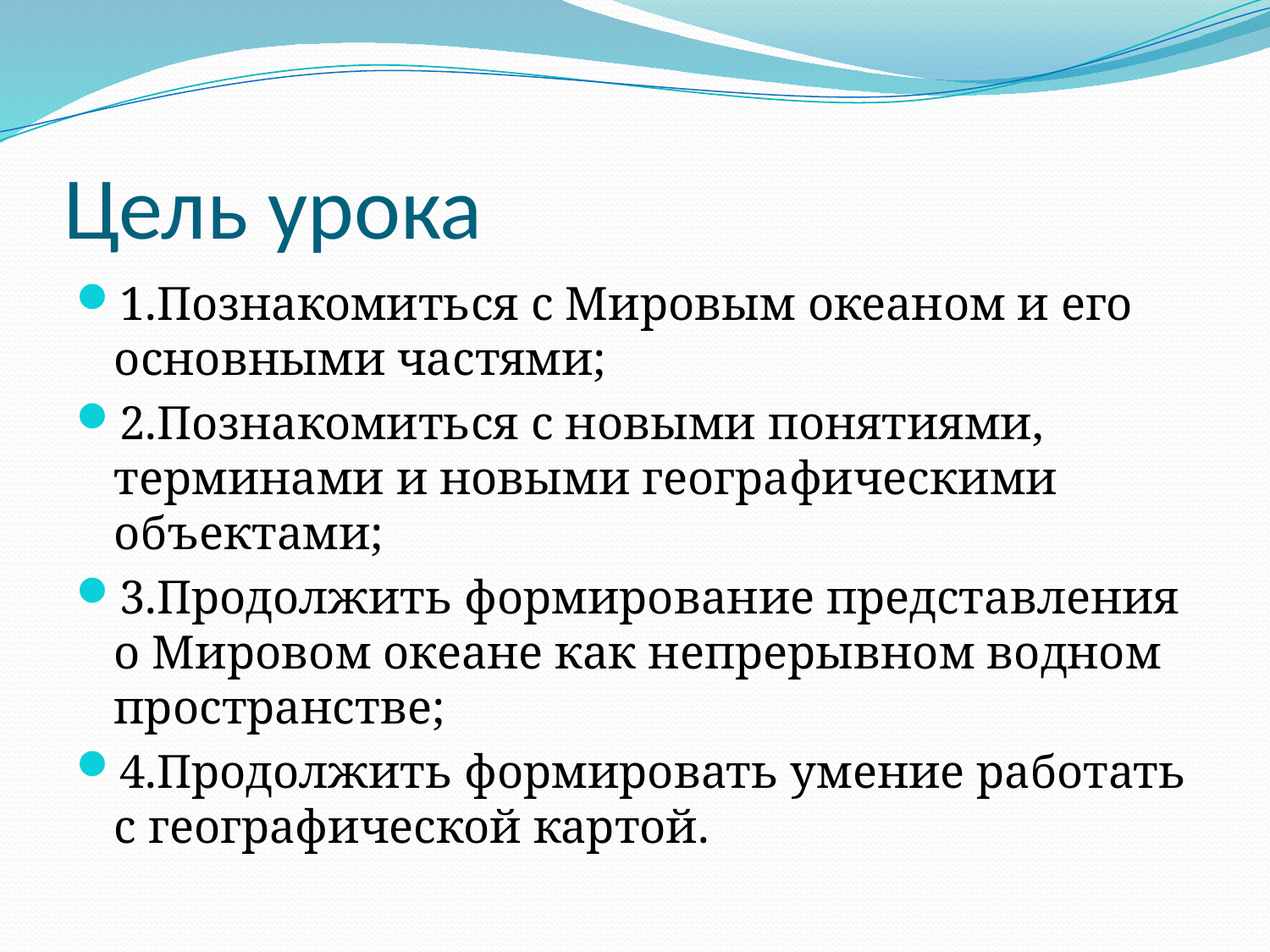

# Цель урока
1.Познакомиться с Мировым океаном и его основными частями;
2.Познакомиться с новыми понятиями, терминами и новыми географическими объектами;
3.Продолжить формирование представления о Мировом океане как непрерывном водном пространстве;
4.Продолжить формировать умение работать с географической картой.